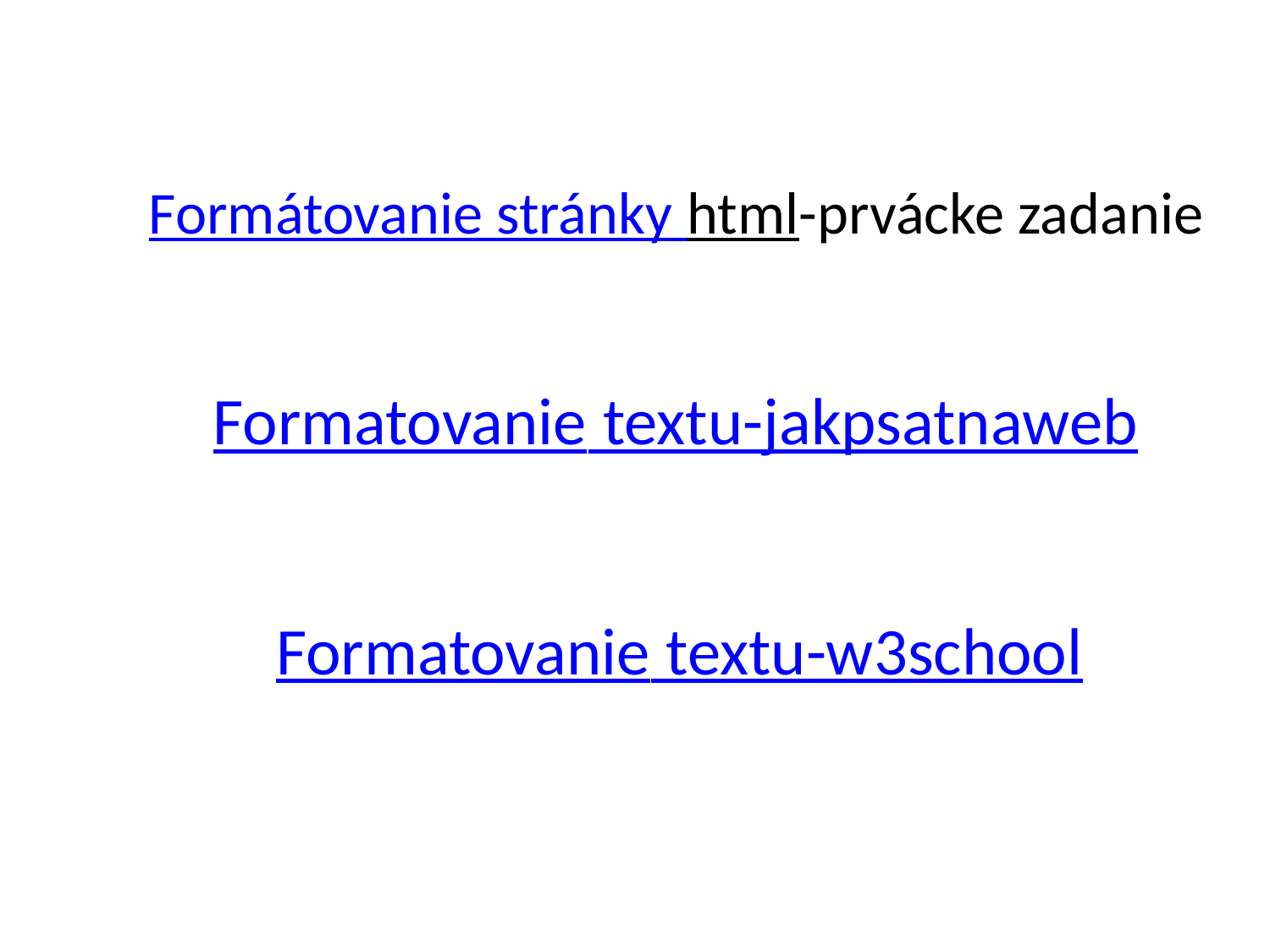

# Formátovanie stránky html-prvácke zadanie
Formatovanie textu-jakpsatnaweb
Formatovanie textu-w3school